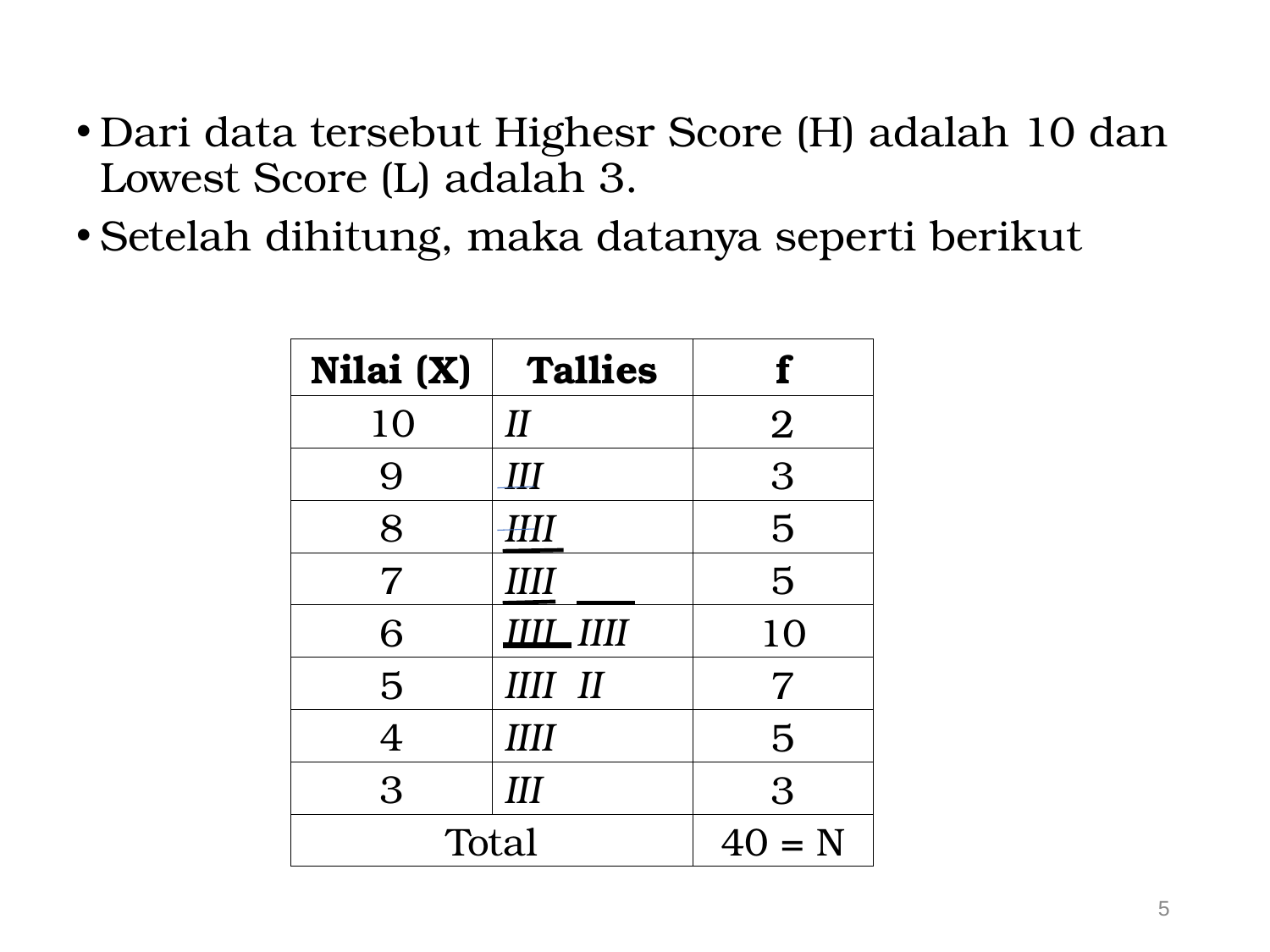

Dari data tersebut Highesr Score (H) adalah 10 dan Lowest Score (L) adalah 3.
Setelah dihitung, maka datanya seperti berikut

| Nilai (X) | Tallies | f |
| --- | --- | --- |
| 10 | II | 2 |
| 9 | III | 3 |
| 8 | IIII | 5 |
| 7 | IIII | 5 |
| 6 | IIII IIII | 10 |
| 5 | IIII II | 7 |
| 4 | IIII | 5 |
| 3 | III | 3 |
| Total |  | 40 = N |
5